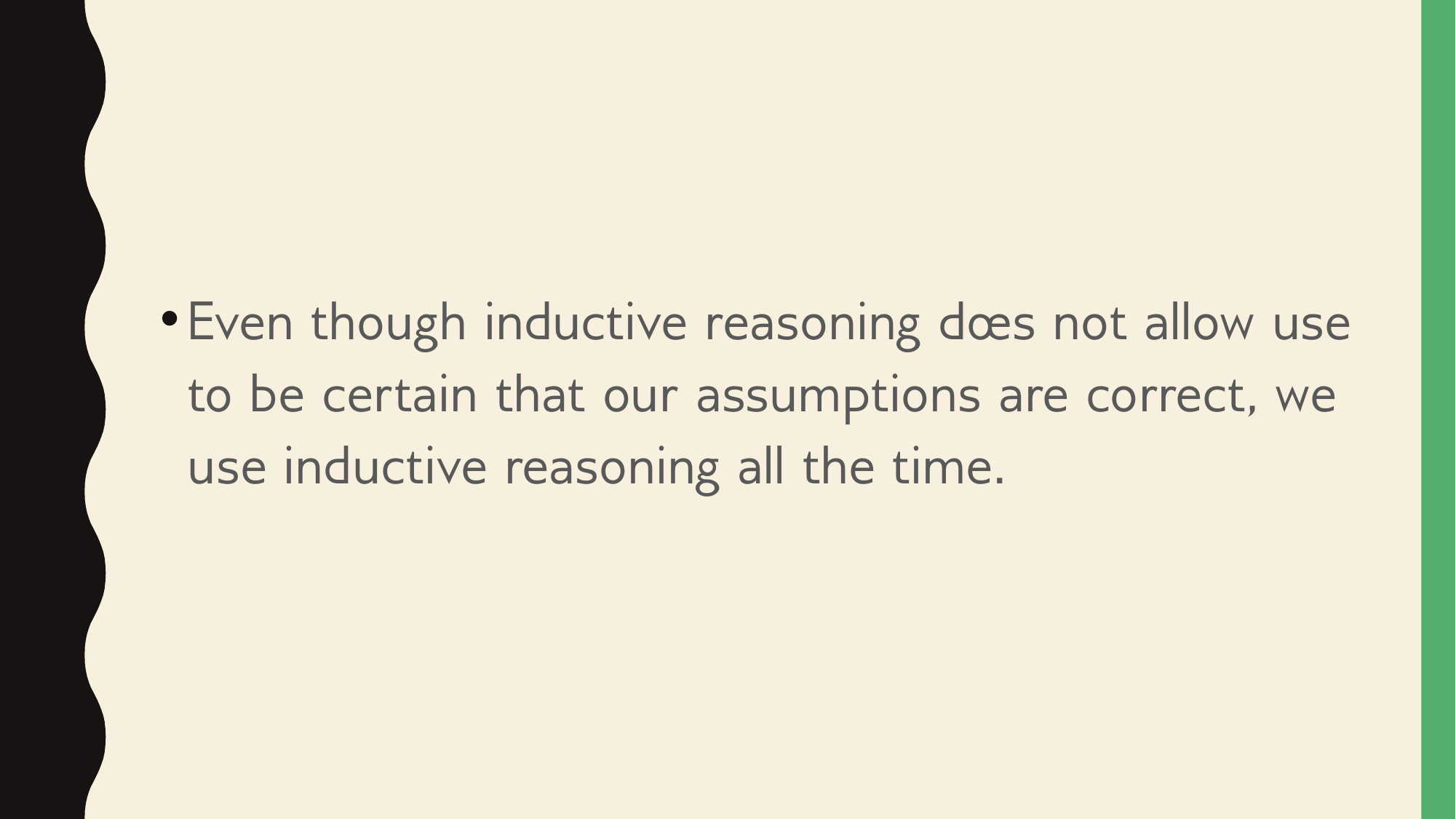

#
Even though inductive reasoning does not allow use to be certain that our assumptions are correct, we use inductive reasoning all the time.